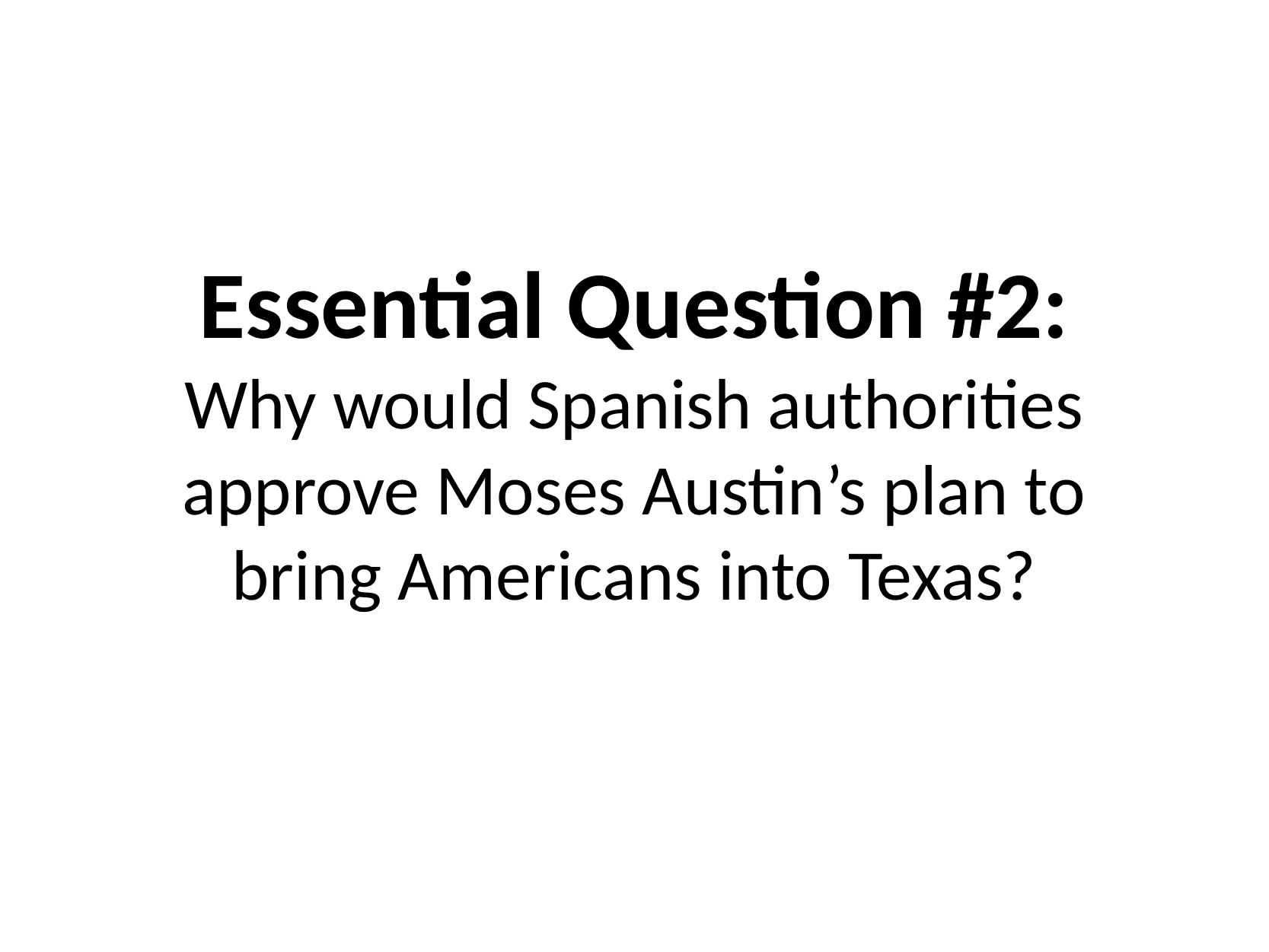

Essential Question #2:
Why would Spanish authorities approve Moses Austin’s plan to bring Americans into Texas?